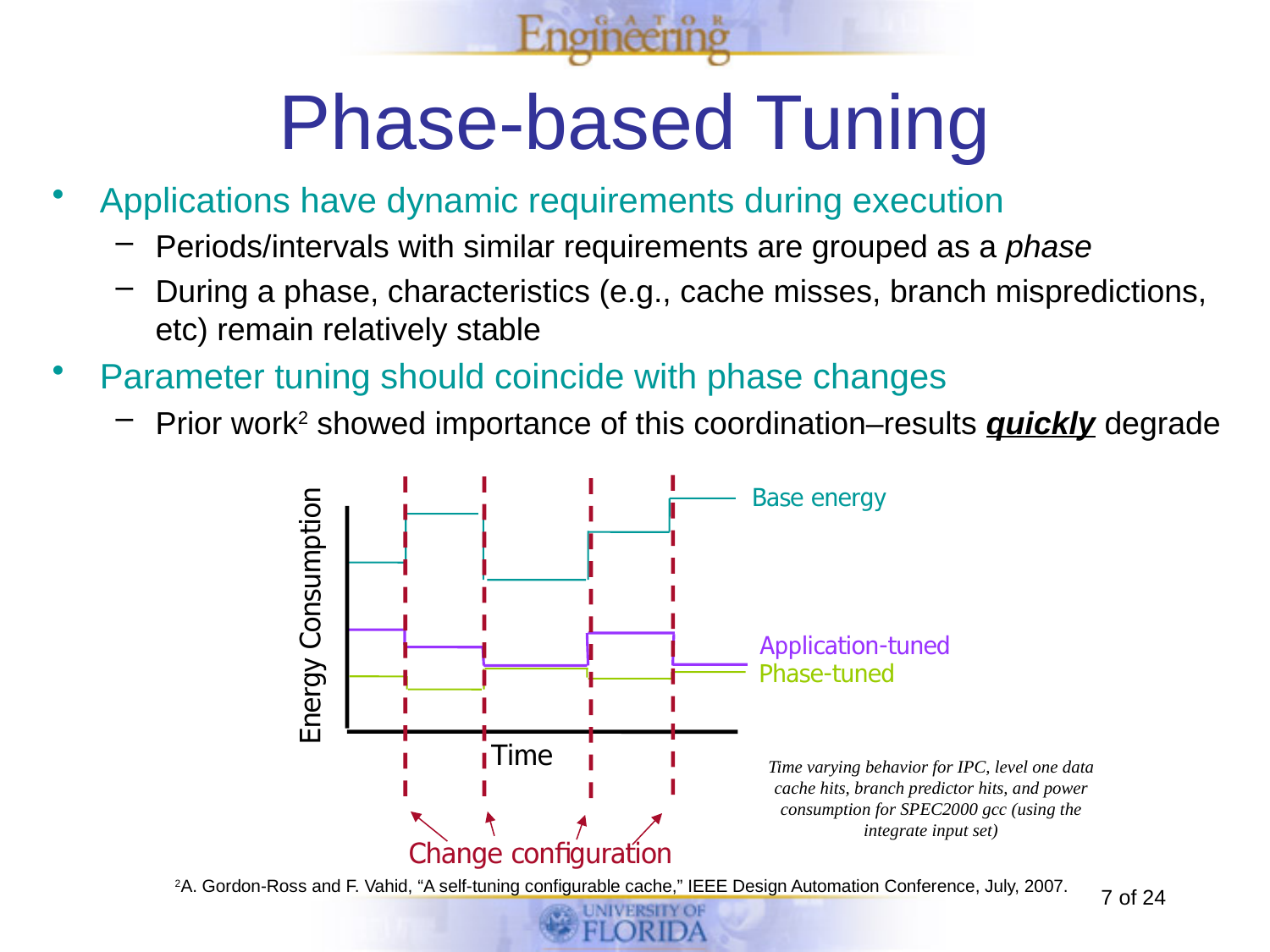

# Phase-based Tuning
Applications have dynamic requirements during execution
Periods/intervals with similar requirements are grouped as a phase
During a phase, characteristics (e.g., cache misses, branch mispredictions, etc) remain relatively stable
Parameter tuning should coincide with phase changes
Prior work2 showed importance of this coordination–results quickly degrade

Energy Consumption
Time

Change configuration
Base energy

Application-tuned

Phase-tuned

Time varying behavior for IPC, level one data cache hits, branch predictor hits, and power consumption for SPEC2000 gcc (using the integrate input set)
2A. Gordon-Ross and F. Vahid, “A self-tuning configurable cache,” IEEE Design Automation Conference, July, 2007.